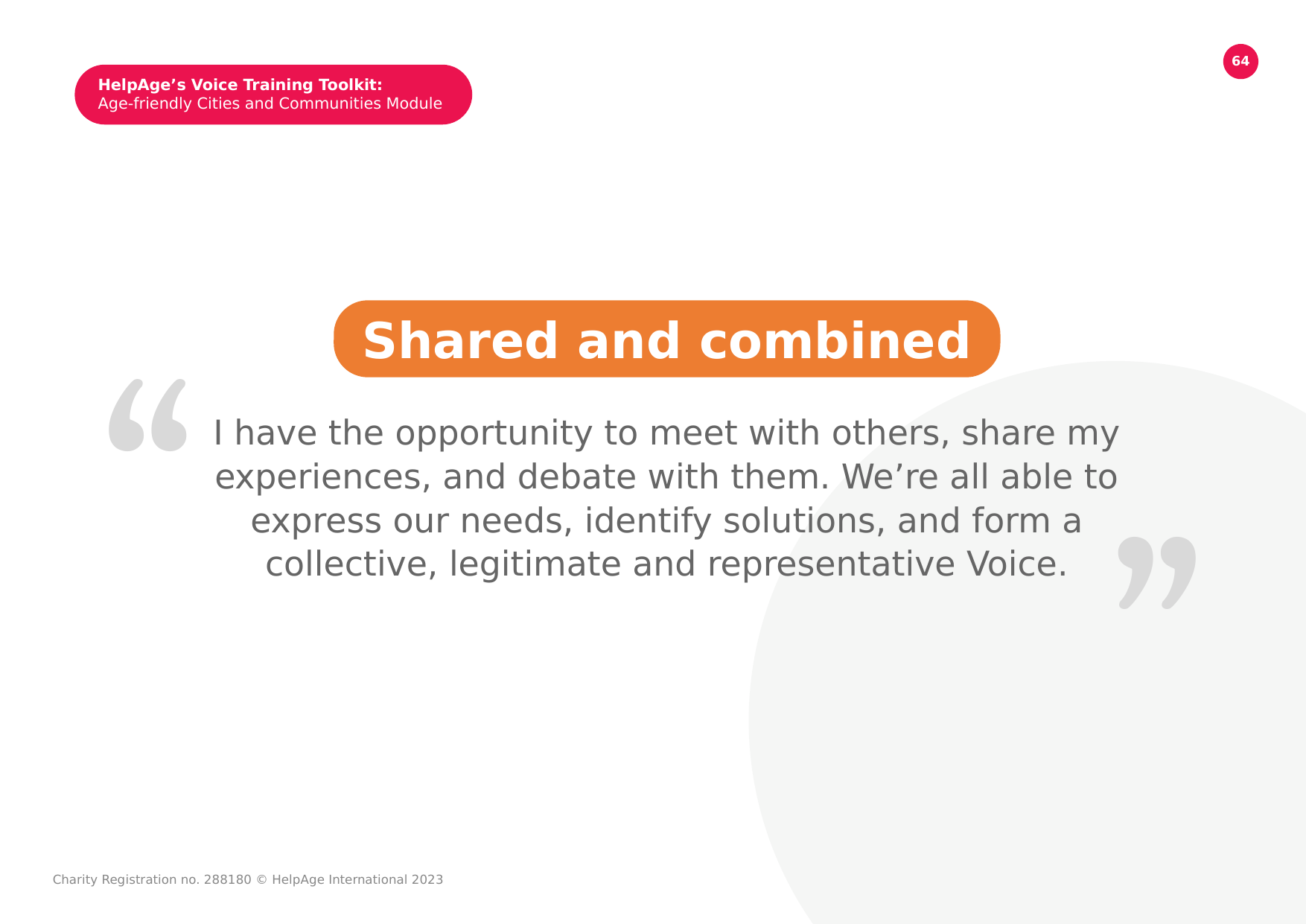

64

HelpAge’s Voice Training Toolkit:
Age-friendly Cities and Communities Module
Shared and combined

“

“
I have the opportunity to meet with others, share my experiences, and debate with them. We’re all able to express our needs, identify solutions, and form a collective, legitimate and representative Voice.